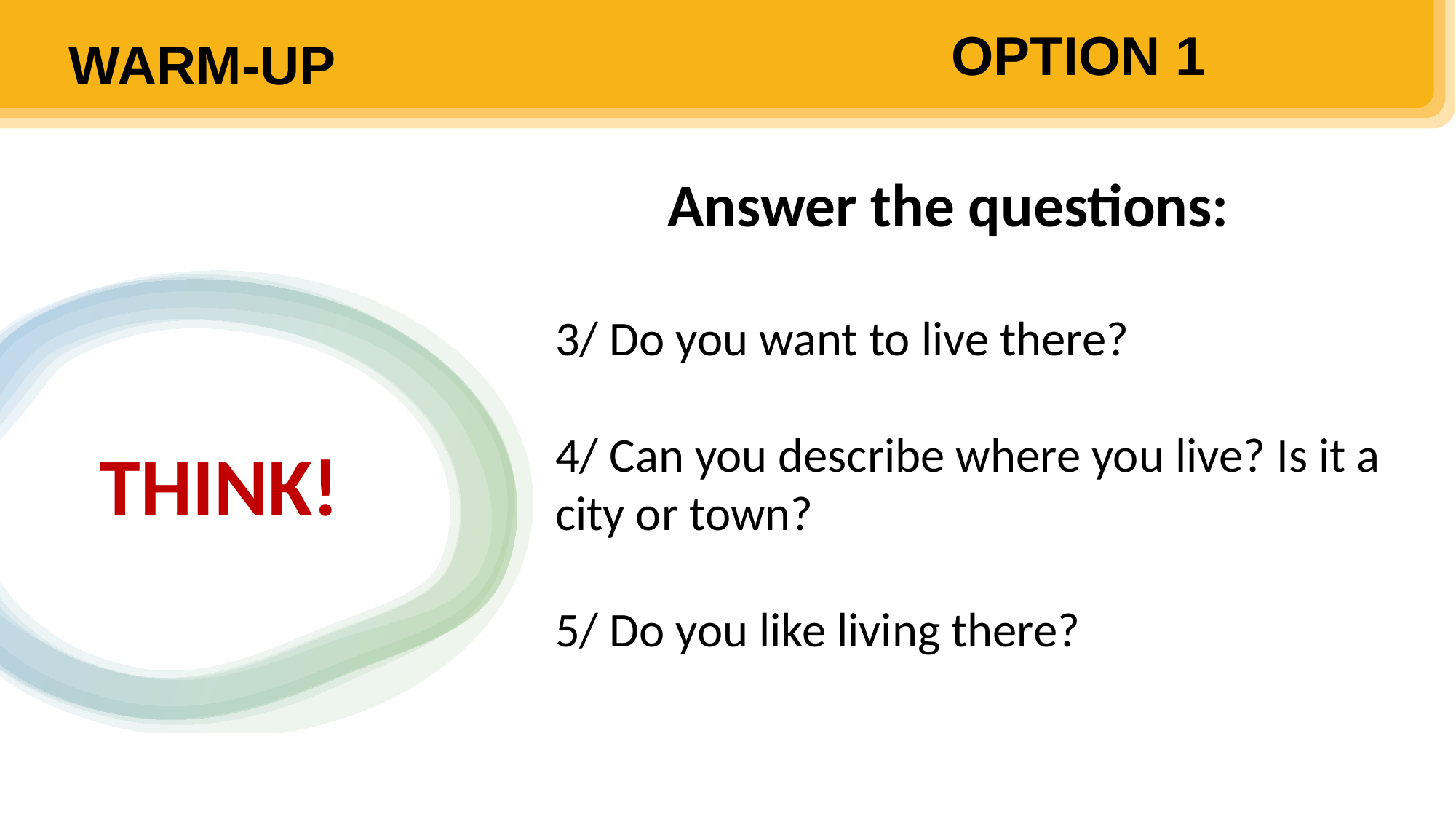

OPTION 1
WARM-UP
Answer the questions:

3/ Do you want to live there?

4/ Can you describe where you live? Is it a city or town?

5/ Do you like living there?
THINK!